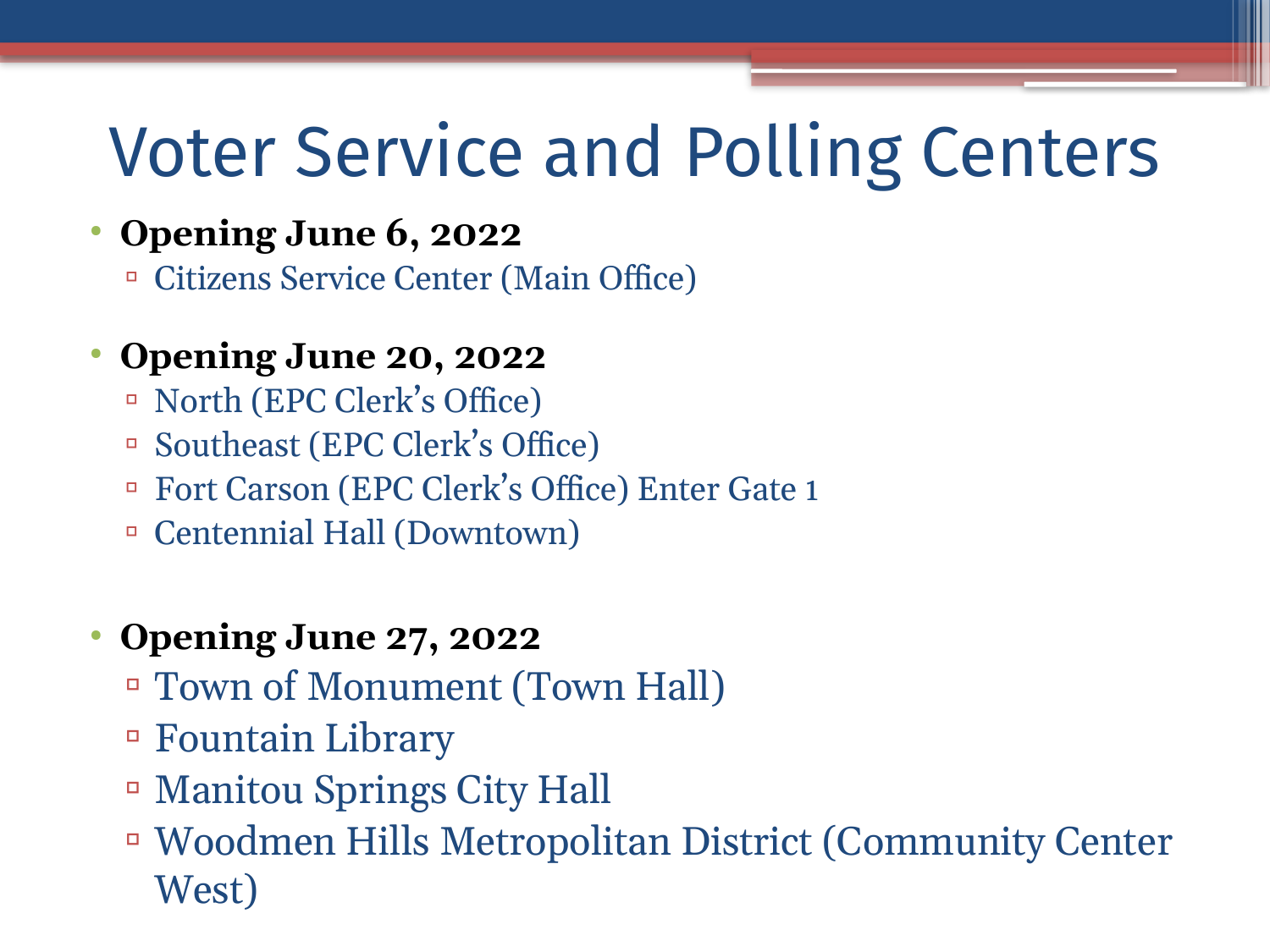

# Voter Service and Polling Centers
Opening June 6, 2022
Citizens Service Center (Main Office)

Opening June 20, 2022
North (EPC Clerk’s Office)
Southeast (EPC Clerk’s Office)
Fort Carson (EPC Clerk’s Office) Enter Gate 1
Centennial Hall (Downtown)

Opening June 27, 2022
Town of Monument (Town Hall)
Fountain Library
Manitou Springs City Hall
Woodmen Hills Metropolitan District (Community Center West)